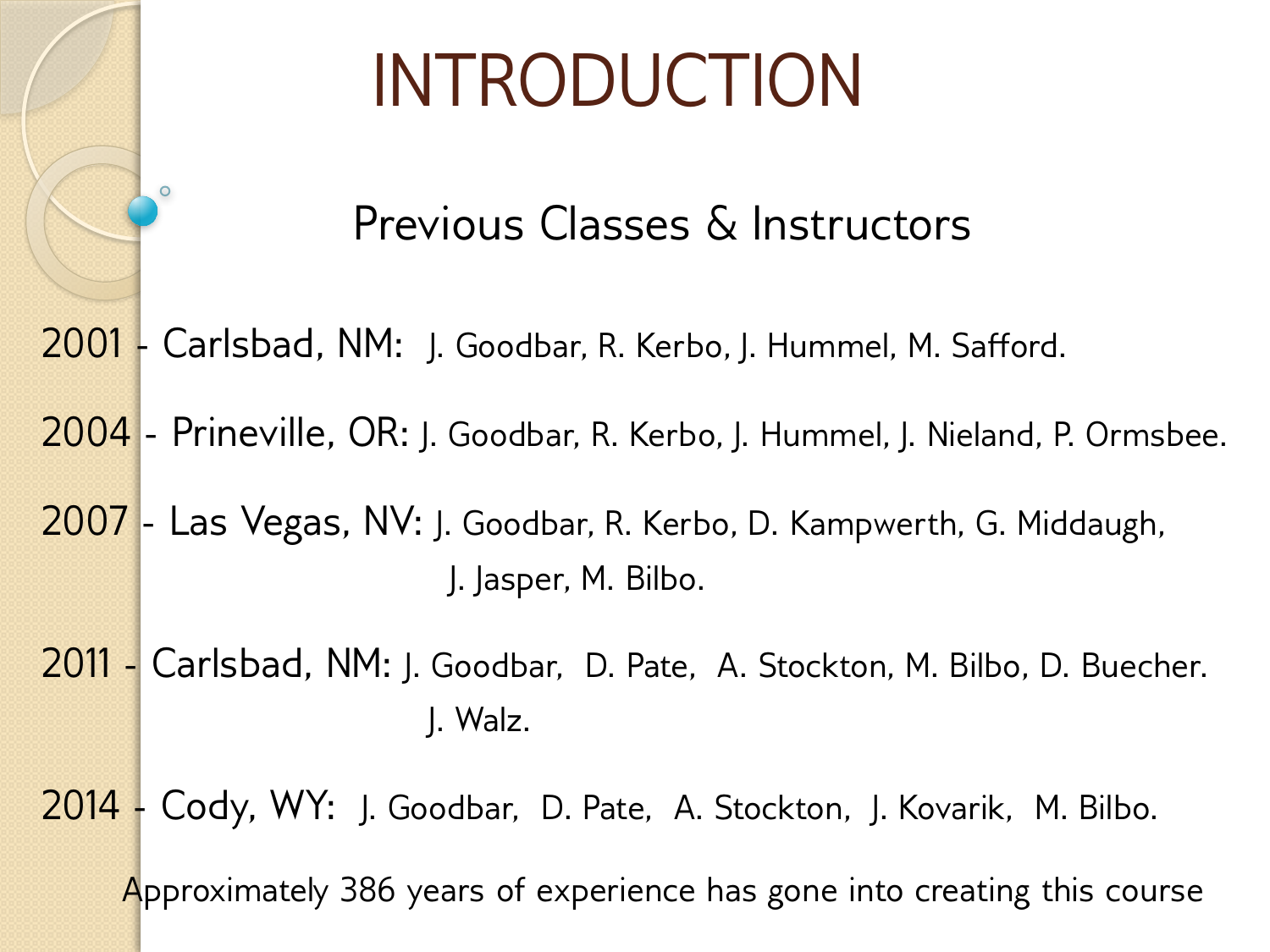

# INTRODUCTION
Previous Classes & Instructors

  2001 - Carlsbad, NM:  J. Goodbar, R. Kerbo, J. Hummel, M. Safford.

  2004 - Prineville, OR: J. Goodbar, R. Kerbo, J. Hummel, J. Nieland, P. Ormsbee.

  2007 - Las Vegas, NV: J. Goodbar, R. Kerbo, D. Kampwerth, G. Middaugh,
			     J. Jasper, M. Bilbo.

  2011 - Carlsbad, NM: J. Goodbar,  D. Pate,  A. Stockton, M. Bilbo, D. Buecher.
			   J. Walz.

  2014 - Cody, WY:  J. Goodbar,  D. Pate,  A. Stockton,  J. Kovarik,  M. Bilbo.

Approximately 386 years of experience has gone into creating this course